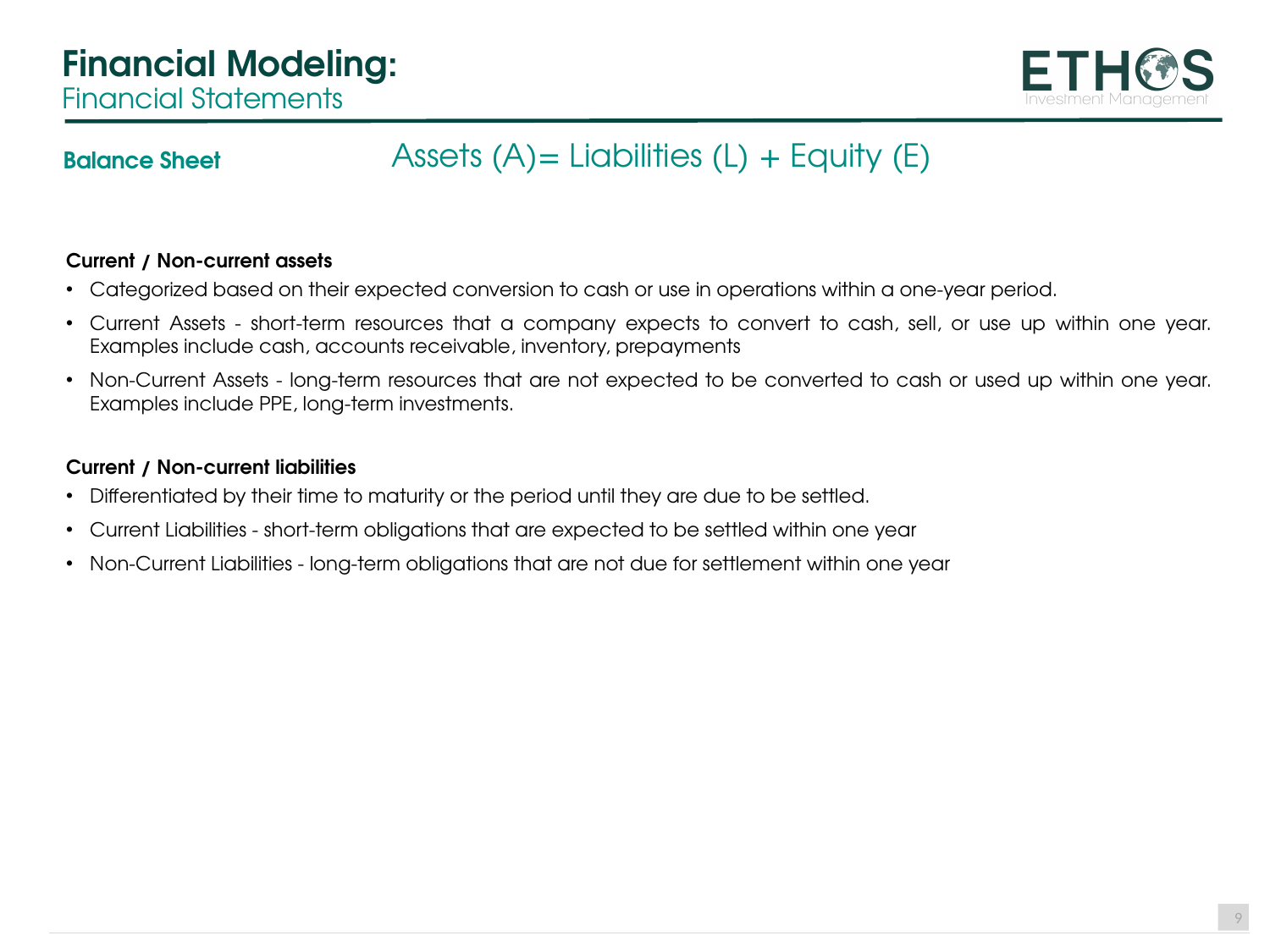

# Financial Modeling: Financial Statements
Assets (A)= Liabilities (L) + Equity (E)
Balance Sheet

Current / Non-current assets
Categorized based on their expected conversion to cash or use in operations within a one-year period.
Current Assets - short-term resources that a company expects to convert to cash, sell, or use up within one year. Examples include cash, accounts receivable, inventory, prepayments
Non-Current Assets - long-term resources that are not expected to be converted to cash or used up within one year. Examples include PPE, long-term investments.
Current / Non-current liabilities
Differentiated by their time to maturity or the period until they are due to be settled.
Current Liabilities - short-term obligations that are expected to be settled within one year
Non-Current Liabilities - long-term obligations that are not due for settlement within one year
9